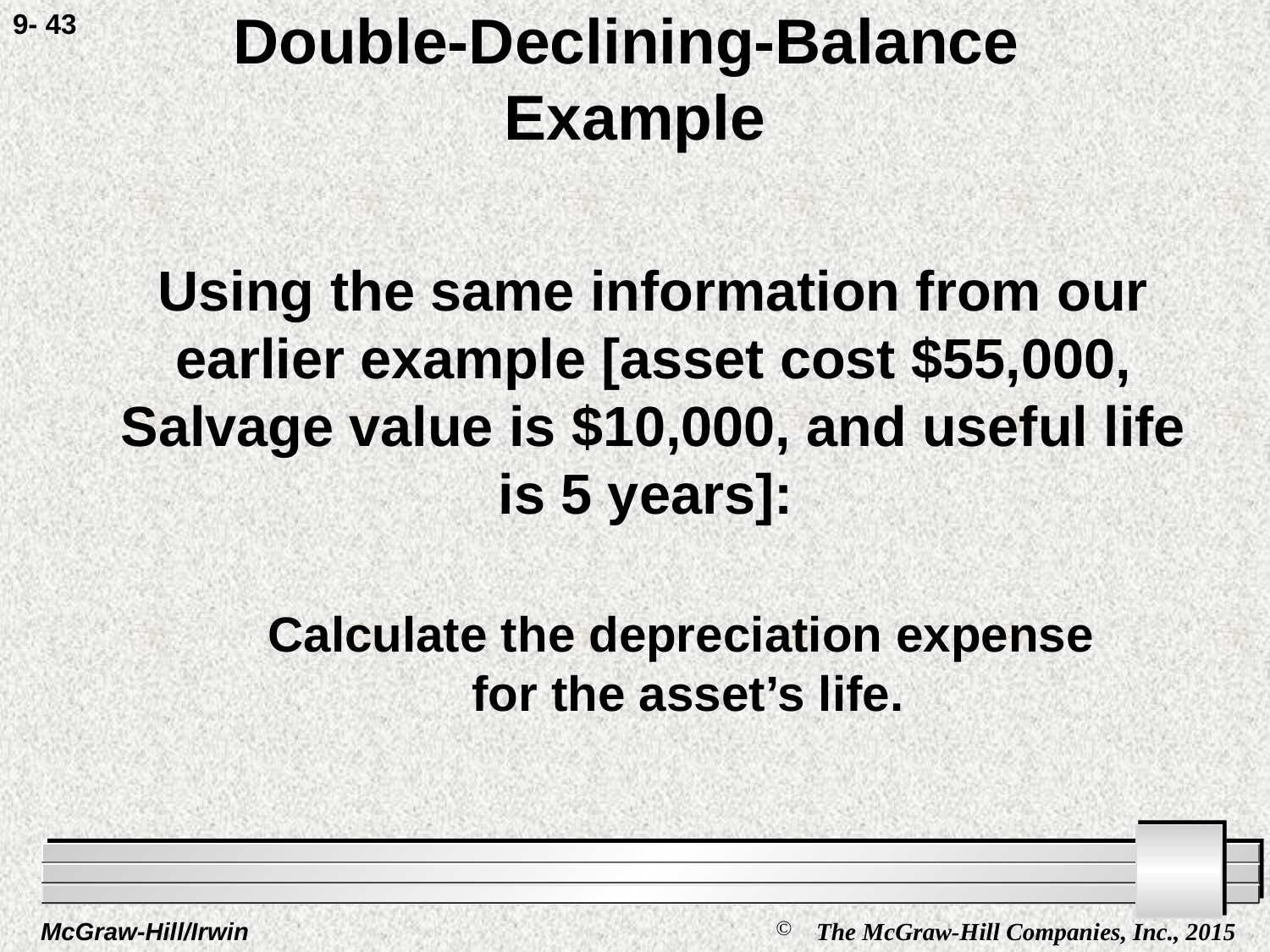

9- 43
# Double-Declining-Balance Example
	Using the same information from our earlier example [asset cost $55,000, Salvage value is $10,000, and useful life is 5 years]:
	Calculate the depreciation expense
 for the asset’s life.